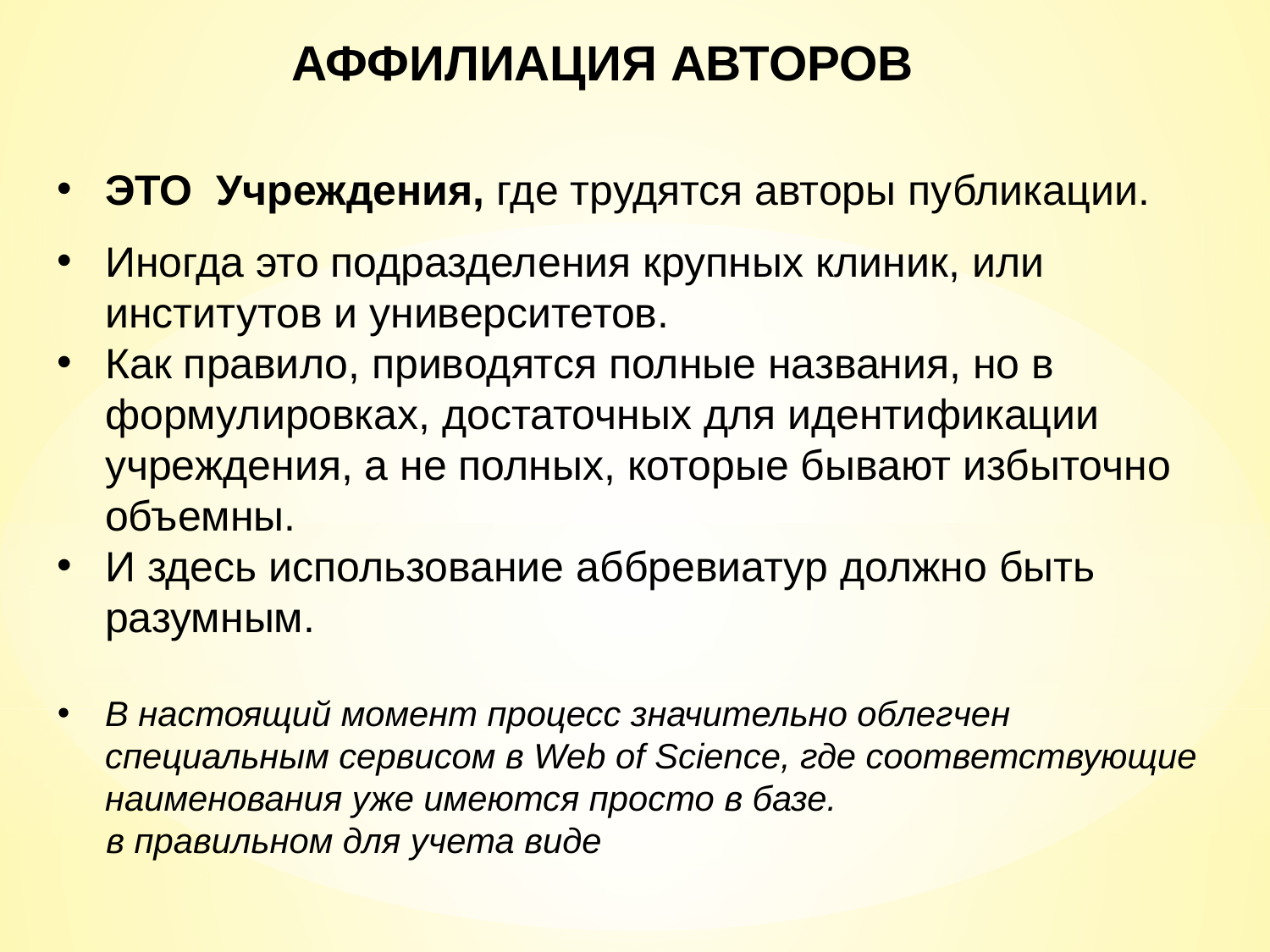

АФФИЛИАЦИЯ АВТОРОВ
ЭТО  Учреждения, где трудятся авторы публикации.
Иногда это подразделения крупных клиник, или институтов и университетов.
Как правило, приводятся полные названия, но в формулировках, достаточных для идентификации учреждения, а не полных, которые бывают избыточно объемны.
И здесь использование аббревиатур должно быть разумным.

В настоящий момент процесс значительно облегчен специальным сервисом в Web of Science, где соответствующие наименования уже имеются просто в базе.
     в правильном для учета виде